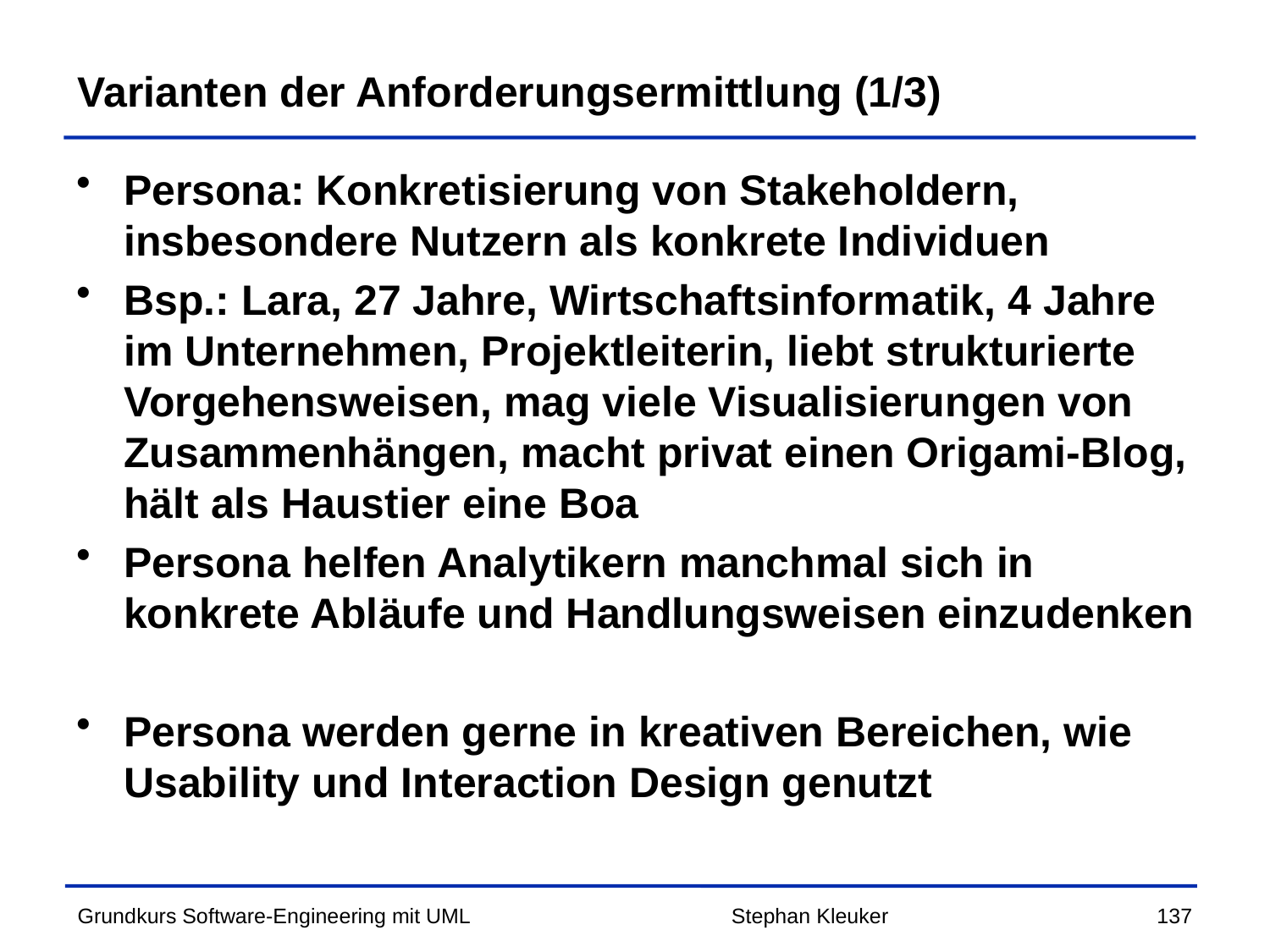

# Varianten der Anforderungsermittlung (1/3)
Persona: Konkretisierung von Stakeholdern, insbesondere Nutzern als konkrete Individuen
Bsp.: Lara, 27 Jahre, Wirtschaftsinformatik, 4 Jahre im Unternehmen, Projektleiterin, liebt strukturierte Vorgehensweisen, mag viele Visualisierungen von Zusammenhängen, macht privat einen Origami-Blog, hält als Haustier eine Boa
Persona helfen Analytikern manchmal sich in konkrete Abläufe und Handlungsweisen einzudenken

Persona werden gerne in kreativen Bereichen, wie Usability und Interaction Design genutzt
Stephan Kleuker